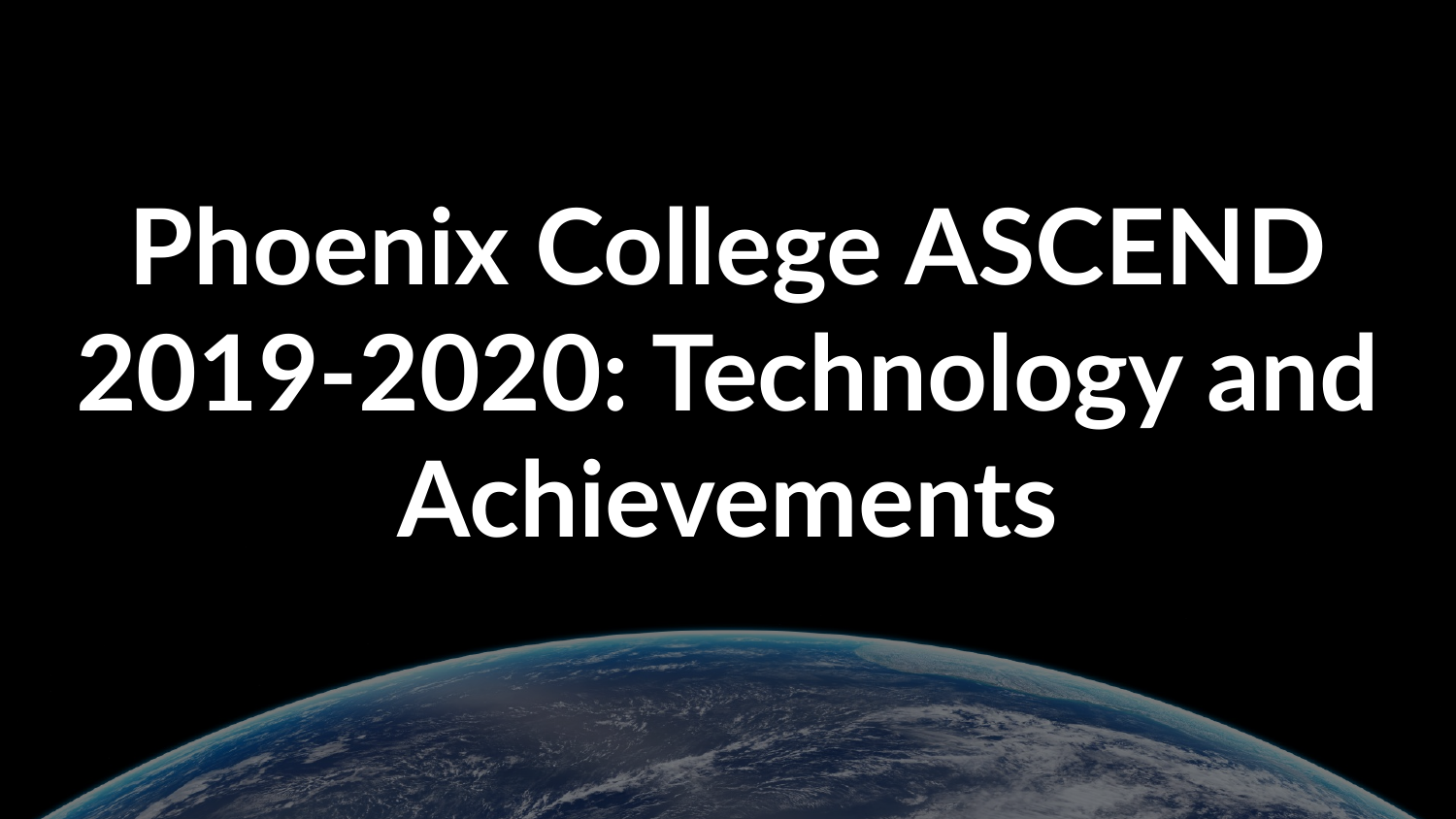

# Phoenix College ASCEND 2019-2020: Technology and Achievements